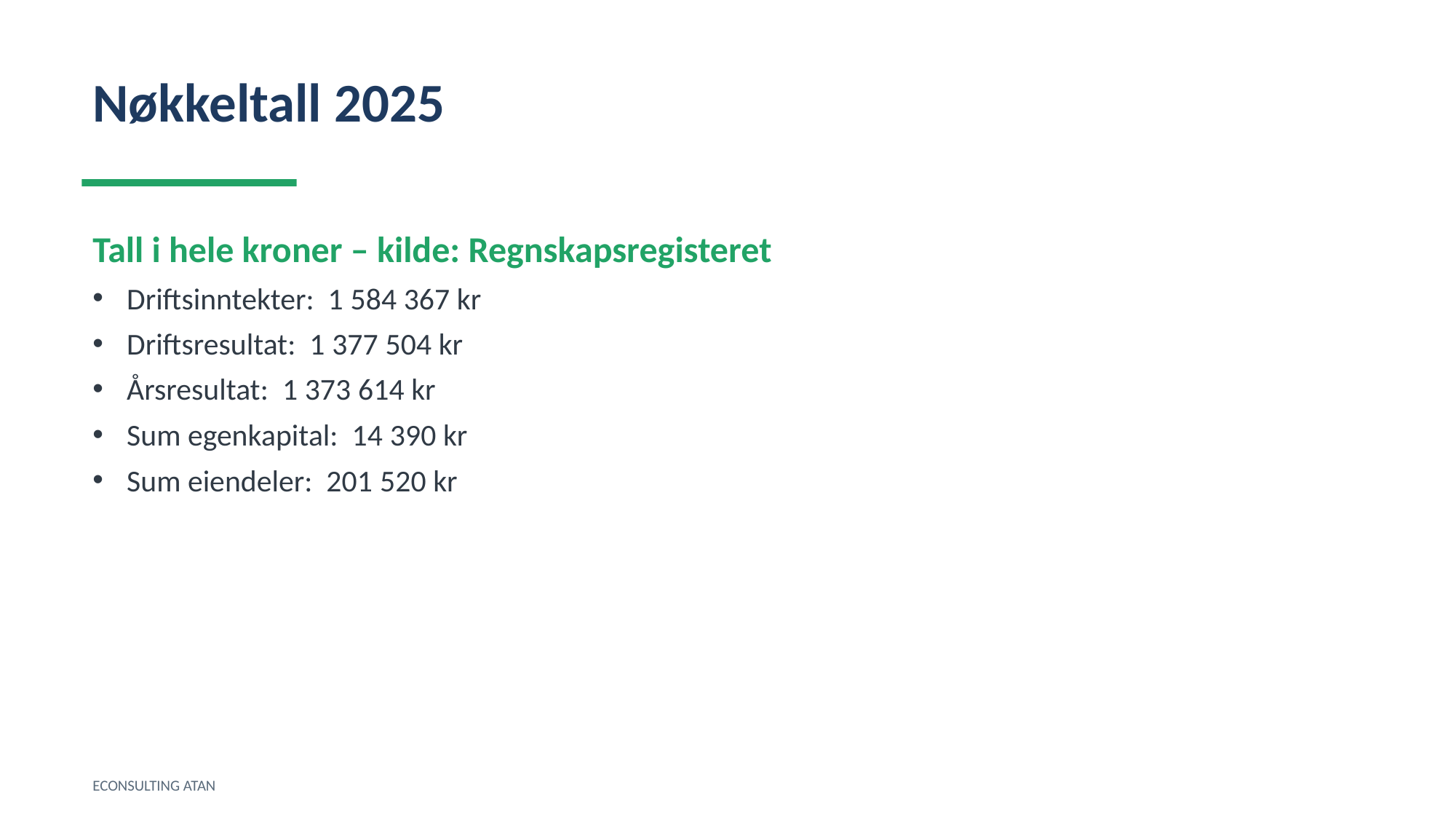

Nøkkeltall 2025

Tall i hele kroner – kilde: Regnskapsregisteret
Driftsinntekter:  1 584 367 kr
Driftsresultat:  1 377 504 kr
Årsresultat:  1 373 614 kr
Sum egenkapital:  14 390 kr
Sum eiendeler:  201 520 kr
ECONSULTING ATAN